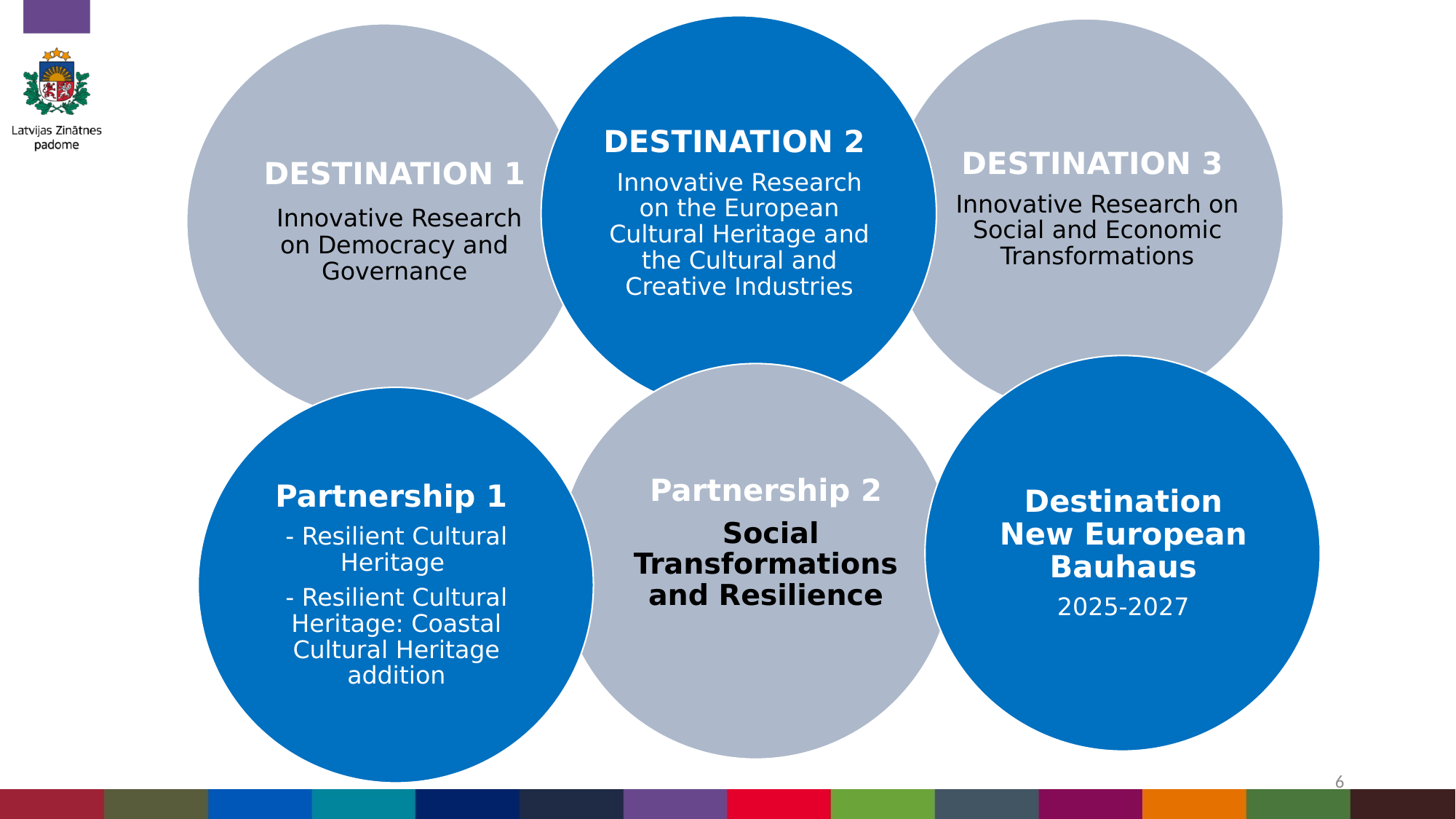

DESTINATION 2
Innovative Research on the European Cultural Heritage and the Cultural and Creative Industries

DESTINATION 3
Innovative Research on Social and Economic Transformations

DESTINATION 1
 Innovative Research on Democracy and Governance

Destination New European Bauhaus
2025-2027

Partnership 2
 Social Transformations and Resilience

Partnership 1
- Resilient Cultural Heritage
- Resilient Cultural Heritage: Coastal Cultural Heritage addition
6